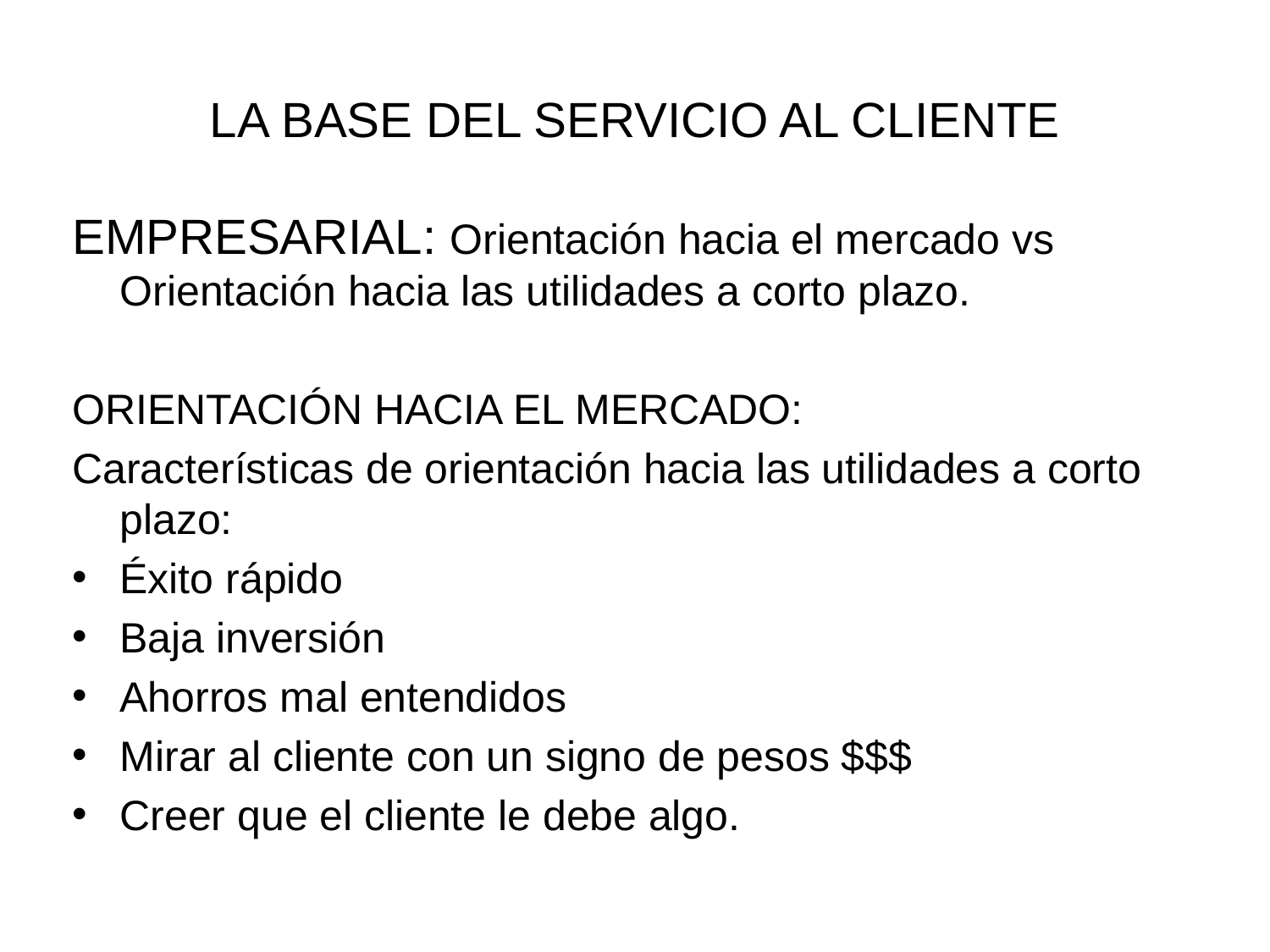

# LA BASE DEL SERVICIO AL CLIENTE
EMPRESARIAL: Orientación hacia el mercado vs Orientación hacia las utilidades a corto plazo.

ORIENTACIÓN HACIA EL MERCADO:
Características de orientación hacia las utilidades a corto plazo:
Éxito rápido
Baja inversión
Ahorros mal entendidos
Mirar al cliente con un signo de pesos $$$
Creer que el cliente le debe algo.